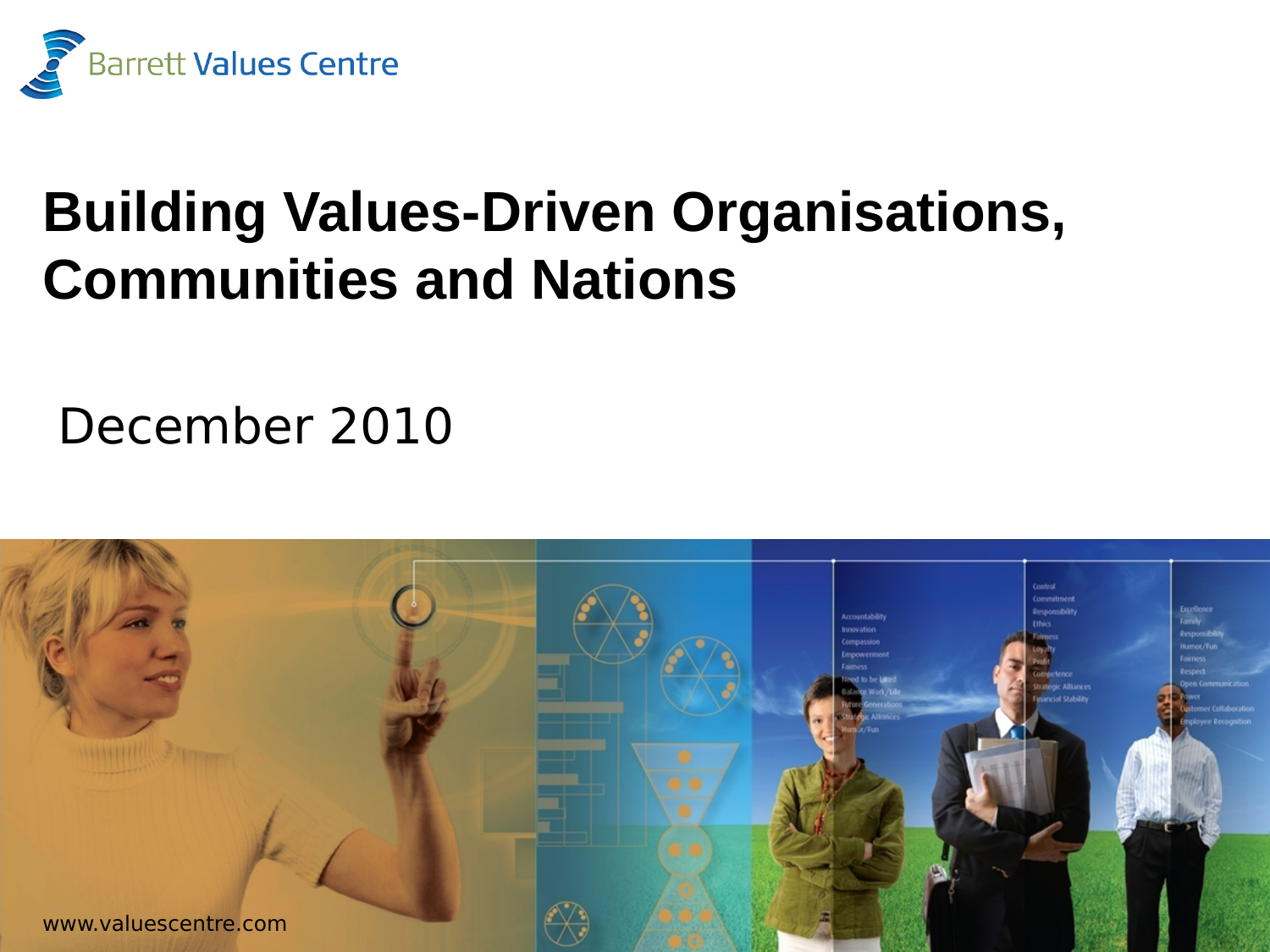

# Building Values-Driven Organisations, Communities and Nations December 2010